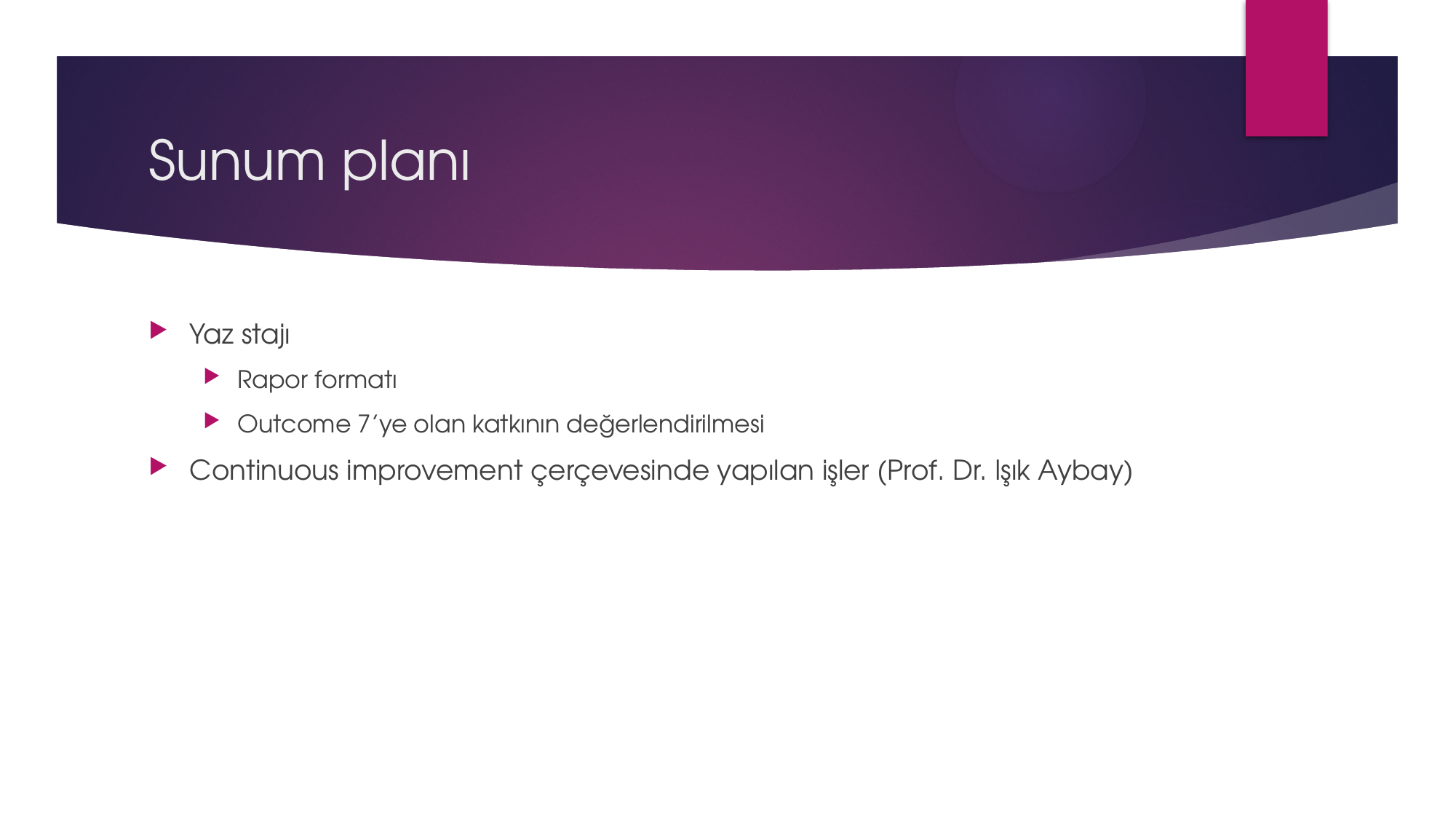

# Sunum planı
Yaz stajı
Rapor formatı
Outcome 7’ye olan katkının değerlendirilmesi
Continuous improvement çerçevesinde yapılan işler (Prof. Dr. Işık Aybay)